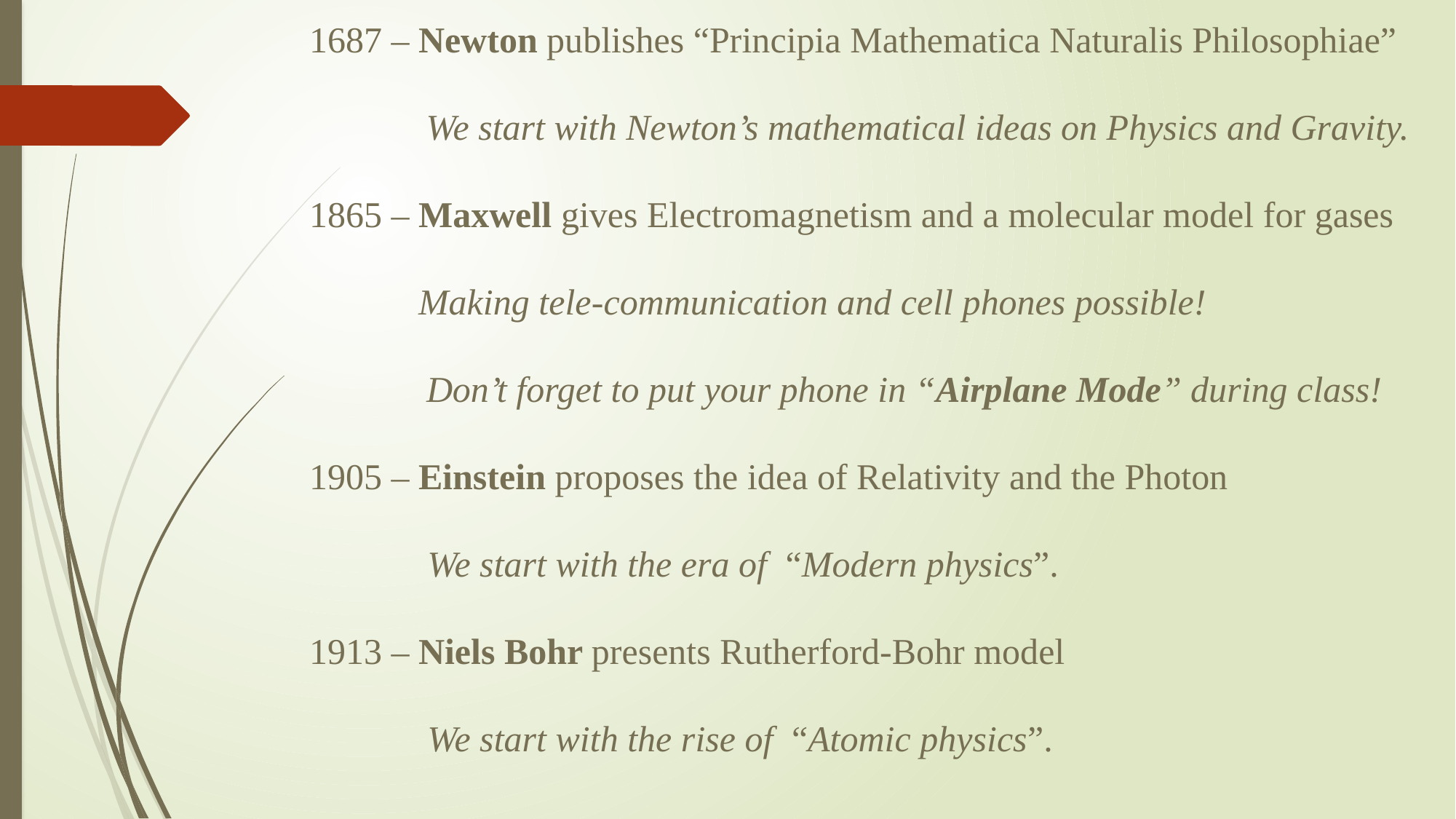

1687 – Newton publishes “Principia Mathematica Naturalis Philosophiae”

         We start with Newton’s mathematical ideas on Physics and Gravity.

1865 – Maxwell gives Electromagnetism and a molecular model for gases

	Making tele-communication and cell phones possible!

      Don’t forget to put your phone in “Airplane Mode” during class!

1905 – Einstein proposes the idea of Relativity and the Photon

	 We start with the era of  “Modern physics”.

1913 – Niels Bohr presents Rutherford-Bohr model
	 We start with the rise of  “Atomic physics”.